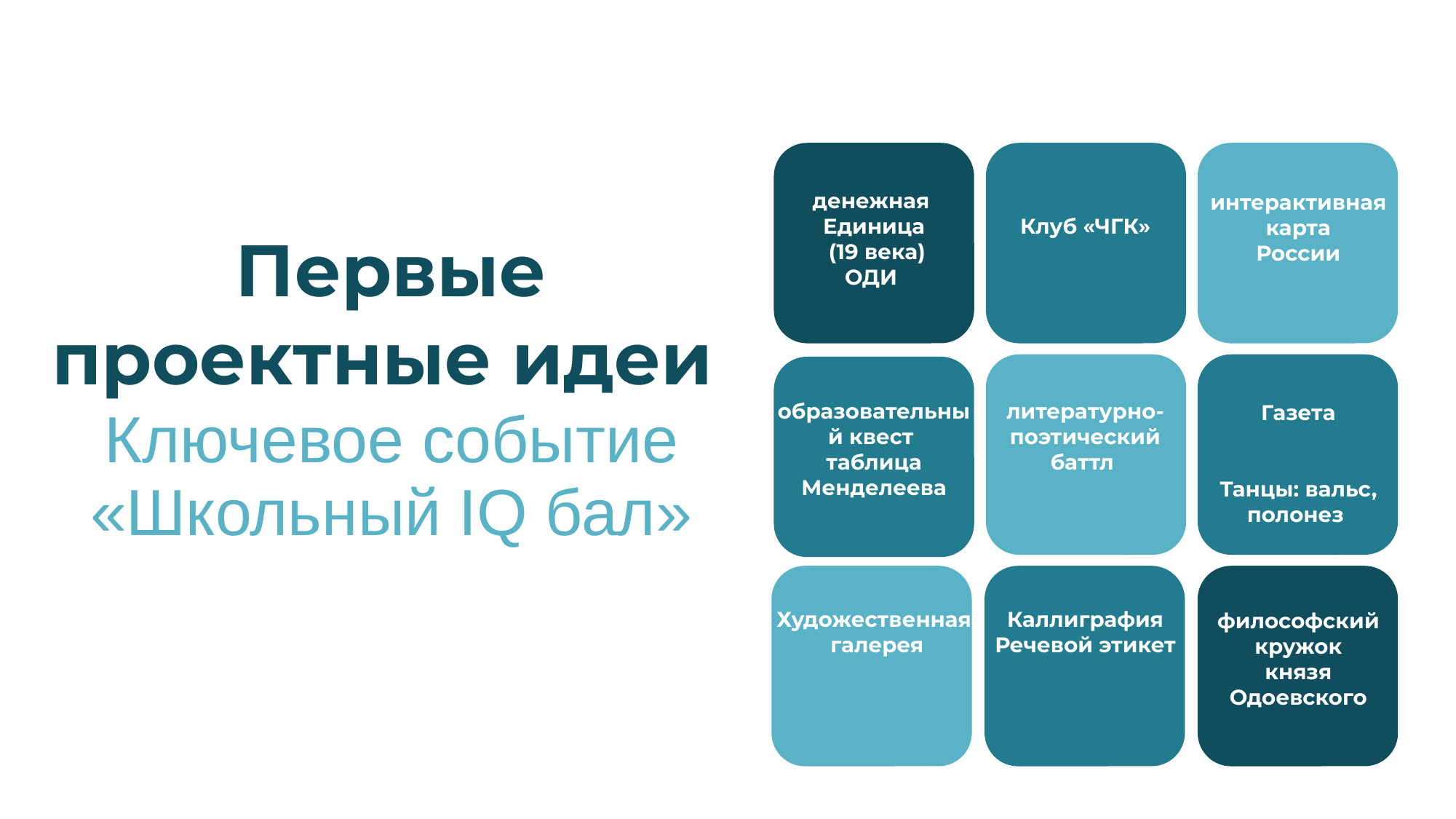

# Первые проектные идеи Ключевое событие «Школьный IQ бал»
денежная
Единица
 (19 века)
ОДИ

Клуб «ЧГК»

интерактивная карта
 России

образовательный квест
таблица Менделеева
литературно- поэтический баттл
Газета

Танцы: вальс, полонез

Художественная
 галерея
Каллиграфия
Речевой этикет
философский кружок
 князя
Одоевского